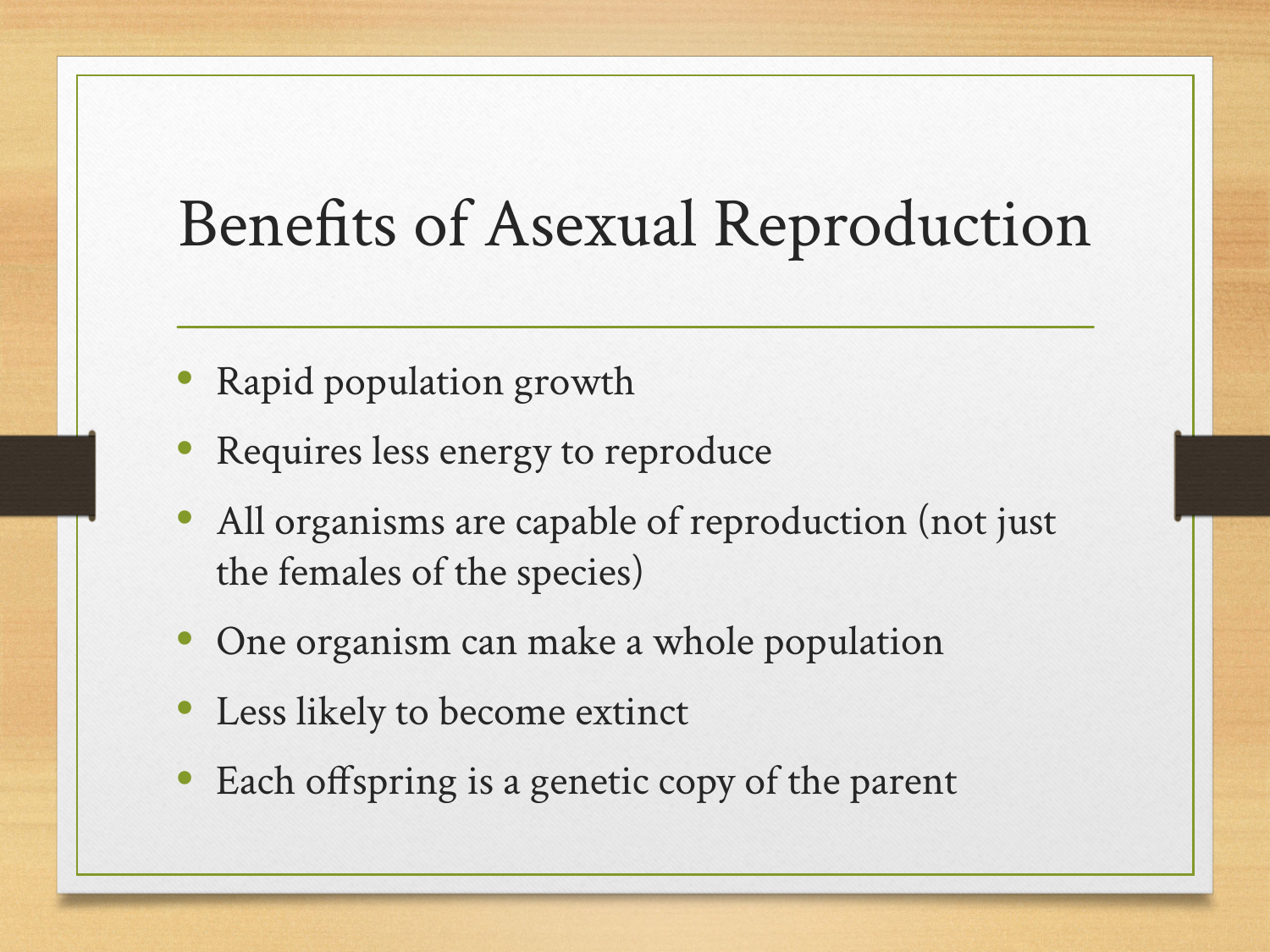

# Benefits of Asexual Reproduction
Rapid population growth
Requires less energy to reproduce
All organisms are capable of reproduction (not just the females of the species)
One organism can make a whole population
Less likely to become extinct
Each offspring is a genetic copy of the parent